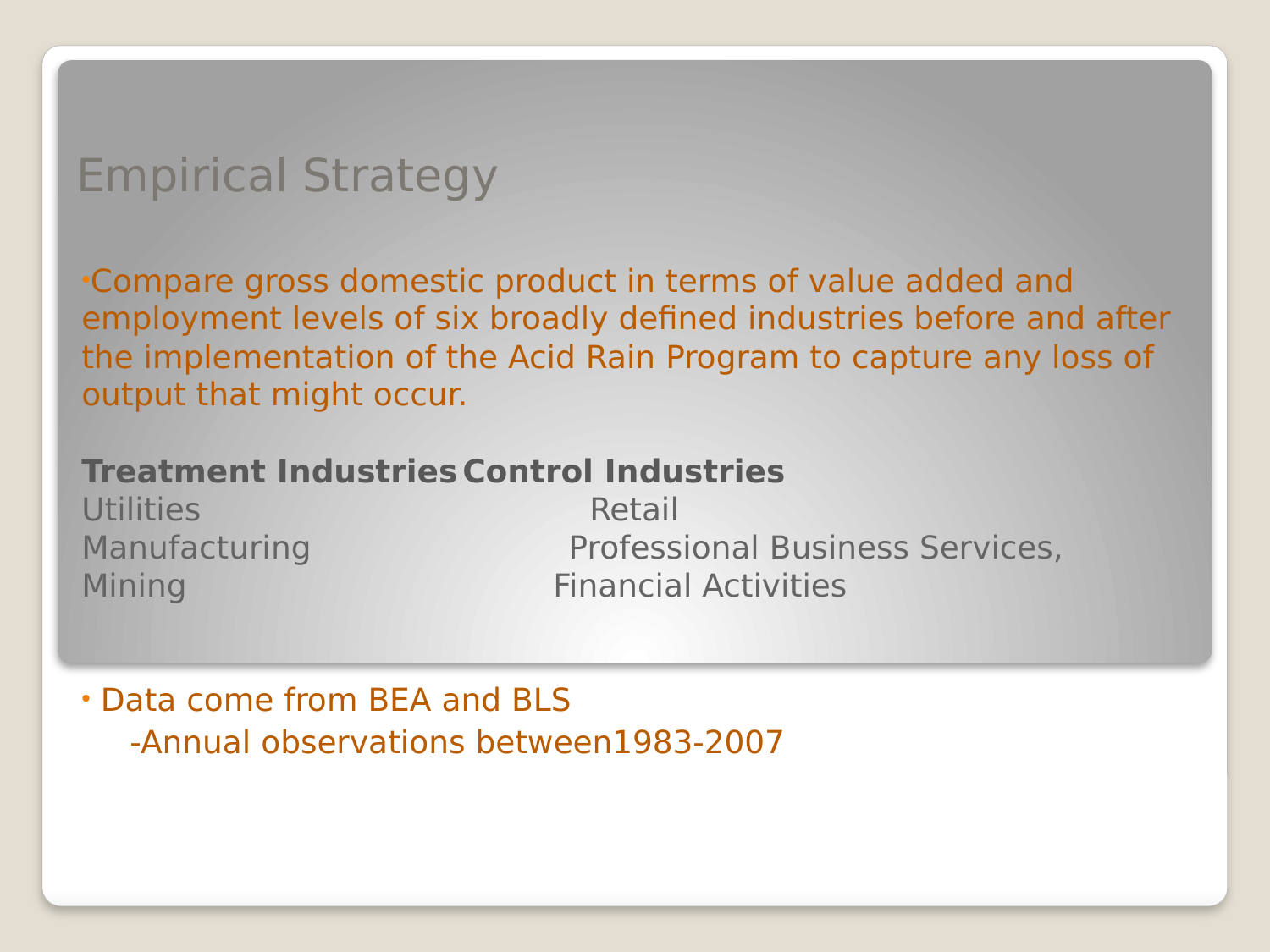

# Empirical Strategy

Compare gross domestic product in terms of value added and employment levels of six broadly defined industries before and after the implementation of the Acid Rain Program to capture any loss of output that might occur.

Treatment Industries	Control Industries
Utilities 	         		Retail
Manufacturing 	                       Professional Business Services,
Mining 	                                  Financial Activities

 Data come from BEA and BLS
-Annual observations between1983-2007